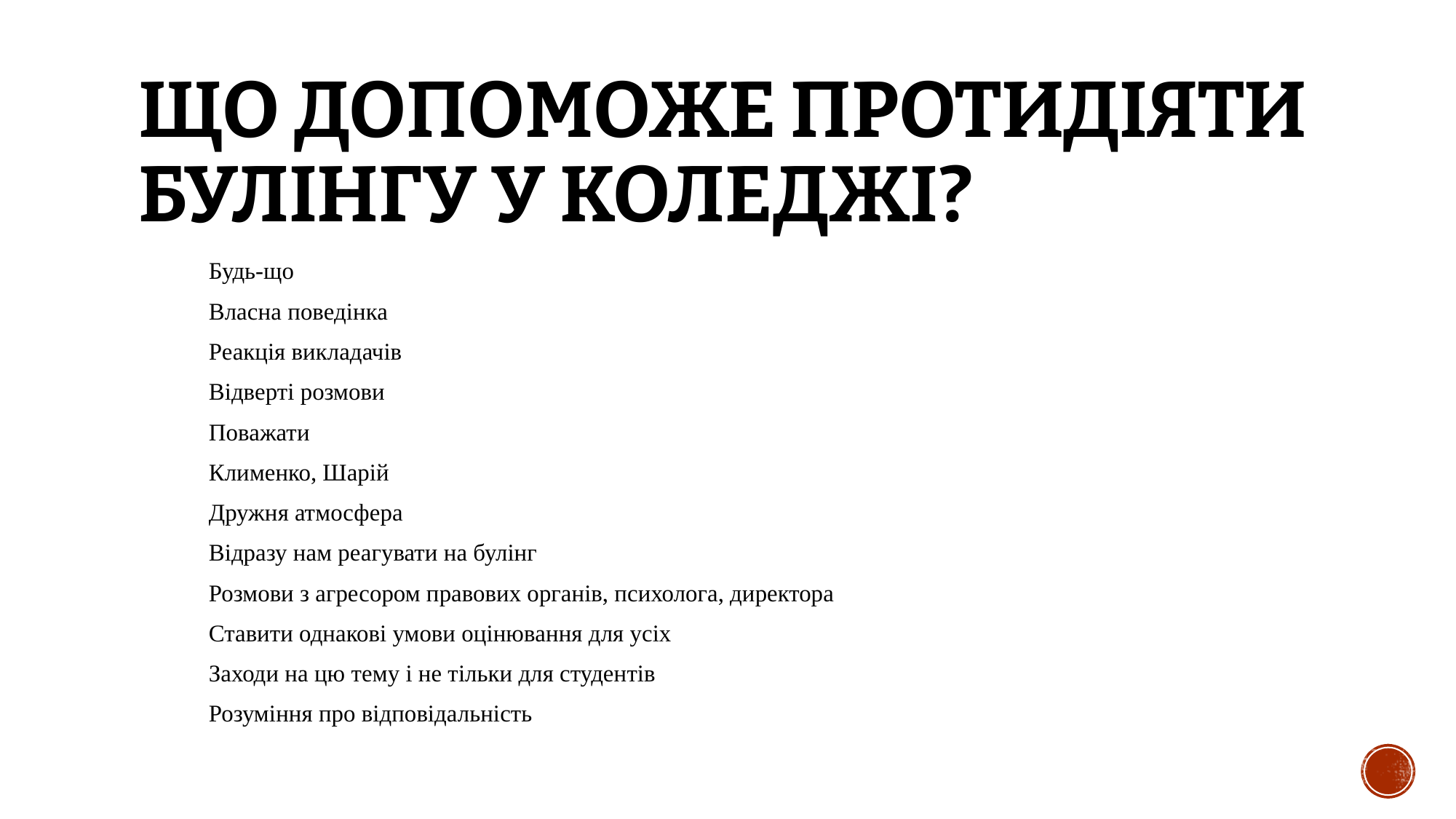

# Що допоможе протидіяти булінгу у коледжі?
Будь-що
Власна поведінка
Реакція викладачів
Відверті розмови
Поважати
Клименко, Шарій
Дружня атмосфера
Відразу нам реагувати на булінг
Розмови з агресором правових органів, психолога, директора
Ставити однакові умови оцінювання для усіх
Заходи на цю тему і не тільки для студентів
Розуміння про відповідальність